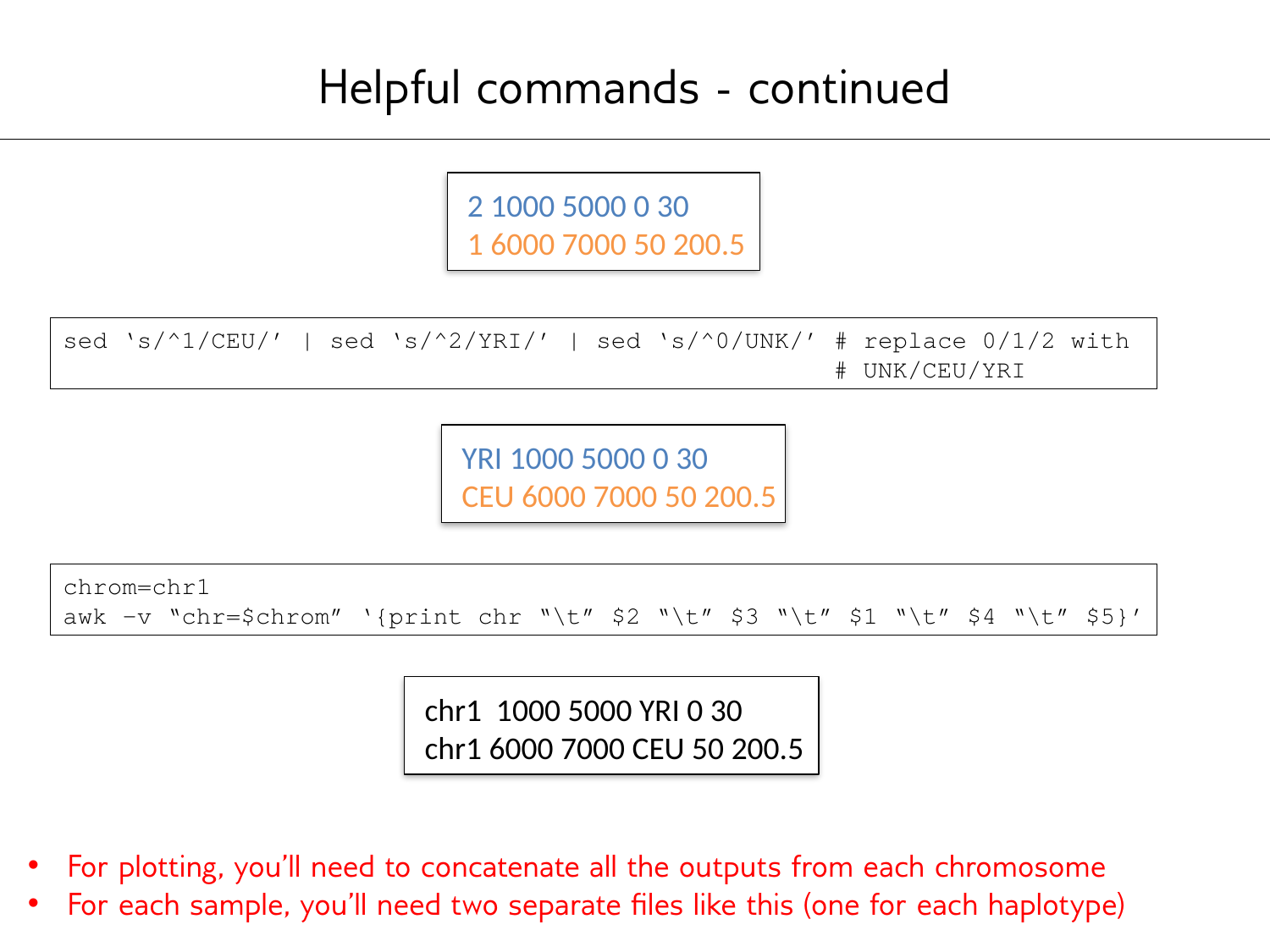

Helpful commands - continued

2 1000 5000 0 30
1 6000 7000 50 200.5
sed ‘s/^1/CEU/’ | sed ‘s/^2/YRI/’ | sed ‘s/^0/UNK/’ # replace 0/1/2 with
                                                    # UNK/CEU/YRI

YRI 1000 5000 0 30
CEU 6000 7000 50 200.5
chrom=chr1
awk –v “chr=$chrom” ‘{print chr “\t” $2 “\t” $3 “\t” $1 “\t” $4 “\t” $5}’

chr1  1000 5000 YRI 0 30
chr1 6000 7000 CEU 50 200.5
For plotting, you’ll need to concatenate all the outputs from each chromosome
For each sample, you’ll need two separate files like this (one for each haplotype)